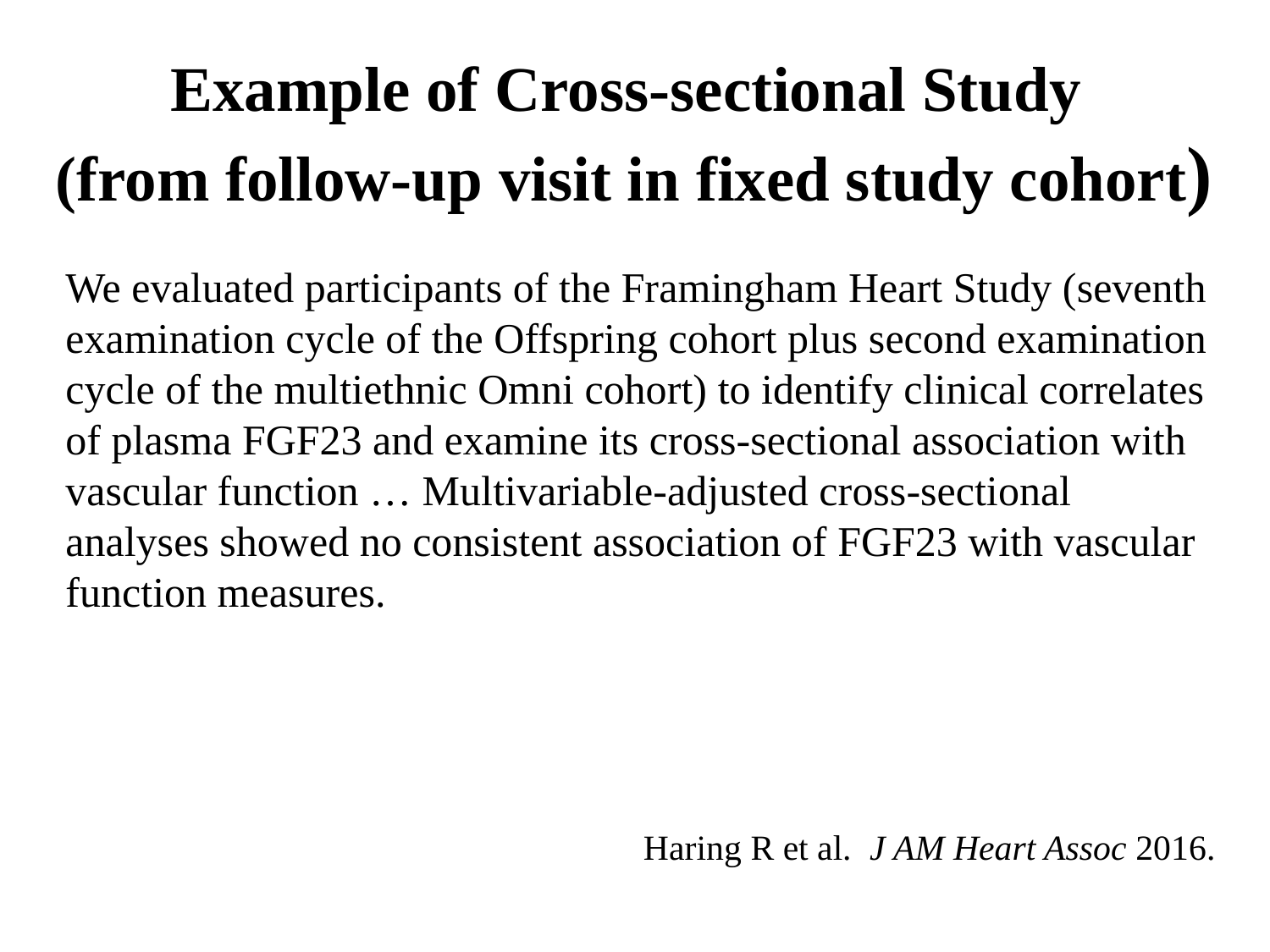

# Example of Cross-sectional Study (from follow-up visit in fixed study cohort)
We evaluated participants of the Framingham Heart Study (seventh examination cycle of the Offspring cohort plus second examination cycle of the multiethnic Omni cohort) to identify clinical correlates of plasma FGF23 and examine its cross-sectional association with vascular function … Multivariable-adjusted cross-sectional analyses showed no consistent association of FGF23 with vascular function measures.
Haring R et al.  J AM Heart Assoc 2016.